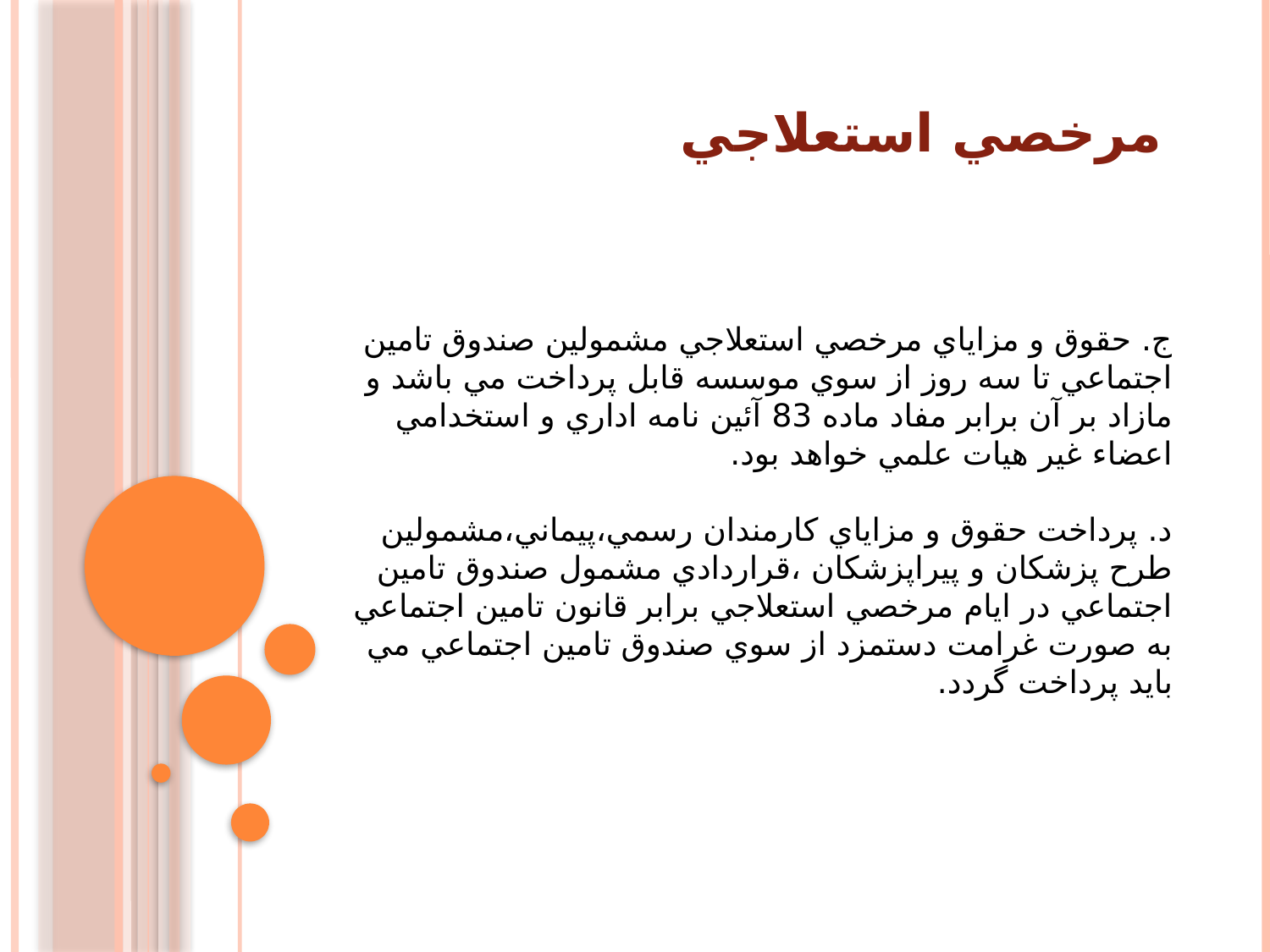

# مرخصي استعلاجي

ج. حقوق و مزاياي مرخصي استعلاجي مشمولين صندوق تامين اجتماعي تا سه روز از سوي موسسه قابل پرداخت مي باشد و مازاد بر آن برابر مفاد ماده 83 آئين نامه اداري و استخدامي اعضاء غير هيات علمي خواهد بود.

د. پرداخت حقوق و مزاياي کارمندان رسمي،پيماني،مشمولين طرح پزشکان و پيراپزشکان ،قراردادي مشمول صندوق تامين اجتماعي در ايام مرخصي استعلاجي برابر قانون تامين اجتماعي به صورت غرامت دستمزد از سوي صندوق تامين اجتماعي مي بايد پرداخت گردد.